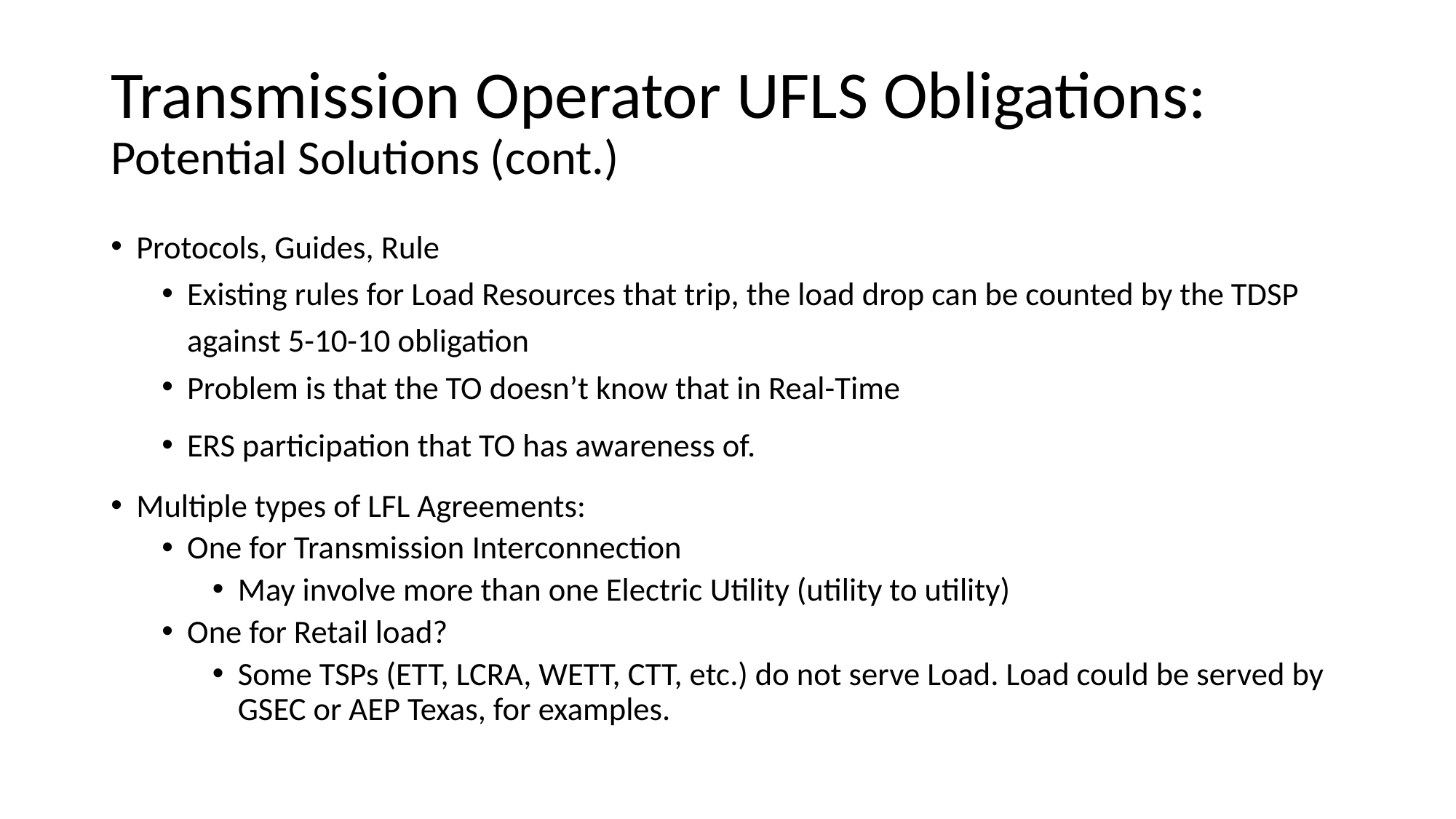

# Transmission Operator UFLS Obligations: Potential Solutions (cont.)
Protocols, Guides, Rule
Existing rules for Load Resources that trip, the load drop can be counted by the TDSP against 5-10-10 obligation
Problem is that the TO doesn’t know that in Real-Time
ERS participation that TO has awareness of.
Multiple types of LFL Agreements:
One for Transmission Interconnection
May involve more than one Electric Utility (utility to utility)
One for Retail load?
Some TSPs (ETT, LCRA, WETT, CTT, etc.) do not serve Load. Load could be served by GSEC or AEP Texas, for examples.